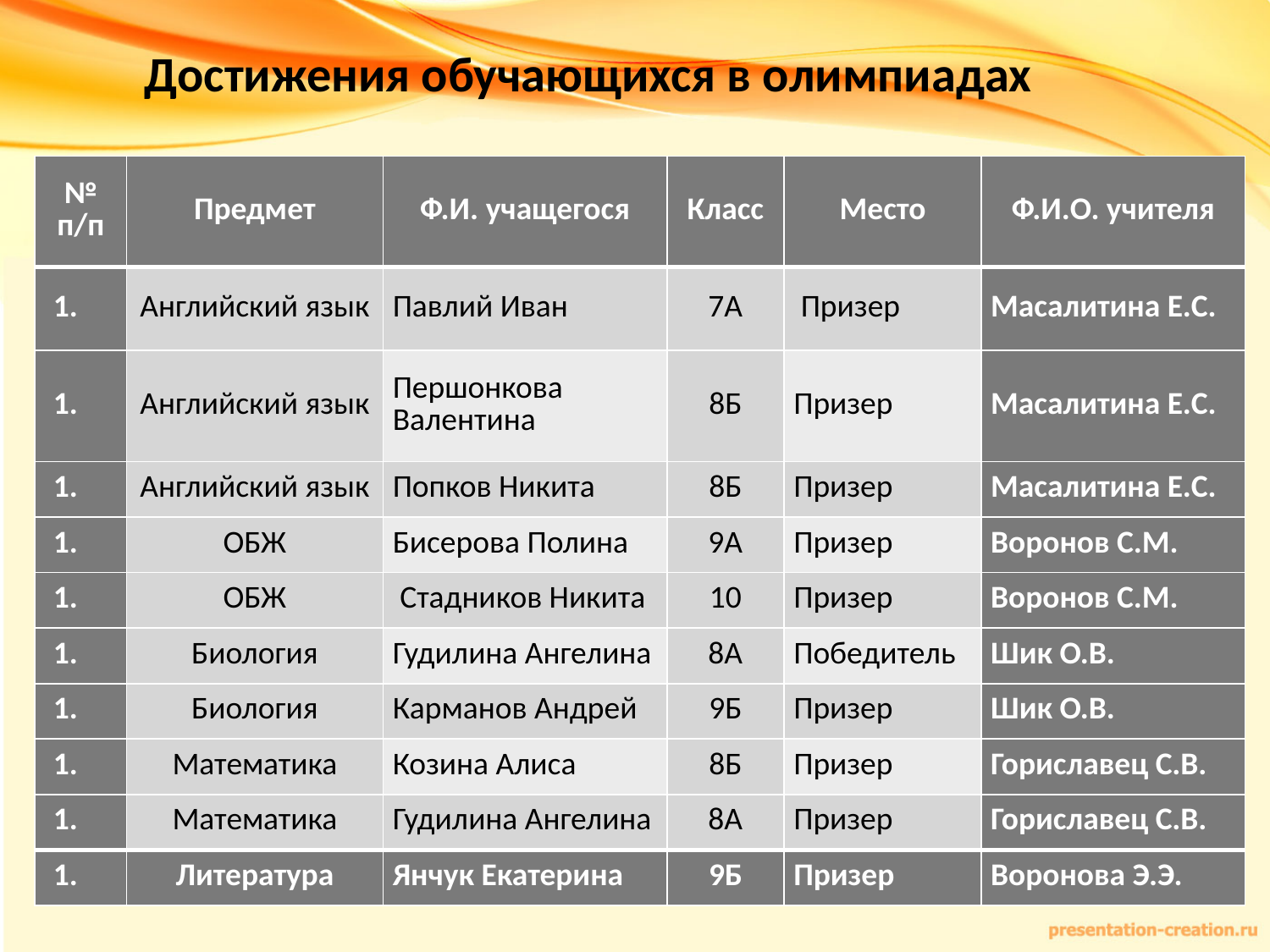

Достижения обучающихся в олимпиадах
| № п/п | Предмет | Ф.И. учащегося | Класс | Место | Ф.И.О. учителя |
| --- | --- | --- | --- | --- | --- |
|  | Английский язык | Павлий Иван | 7А | Призер | Масалитина Е.С. |
|  | Английский язык | Першонкова Валентина | 8Б | Призер | Масалитина Е.С. |
|  | Английский язык | Попков Никита | 8Б | Призер | Масалитина Е.С. |
|  | ОБЖ | Бисерова Полина | 9А | Призер | Воронов С.М. |
|  | ОБЖ | Стадников Никита | 10 | Призер | Воронов С.М. |
|  | Биология | Гудилина Ангелина | 8А | Победитель | Шик О.В. |
|  | Биология | Карманов Андрей | 9Б | Призер | Шик О.В. |
|  | Математика | Козина Алиса | 8Б | Призер | Гориславец С.В. |
|  | Математика | Гудилина Ангелина | 8А | Призер | Гориславец С.В. |
|  | Литература | Янчук Екатерина | 9Б | Призер | Воронова Э.Э. |